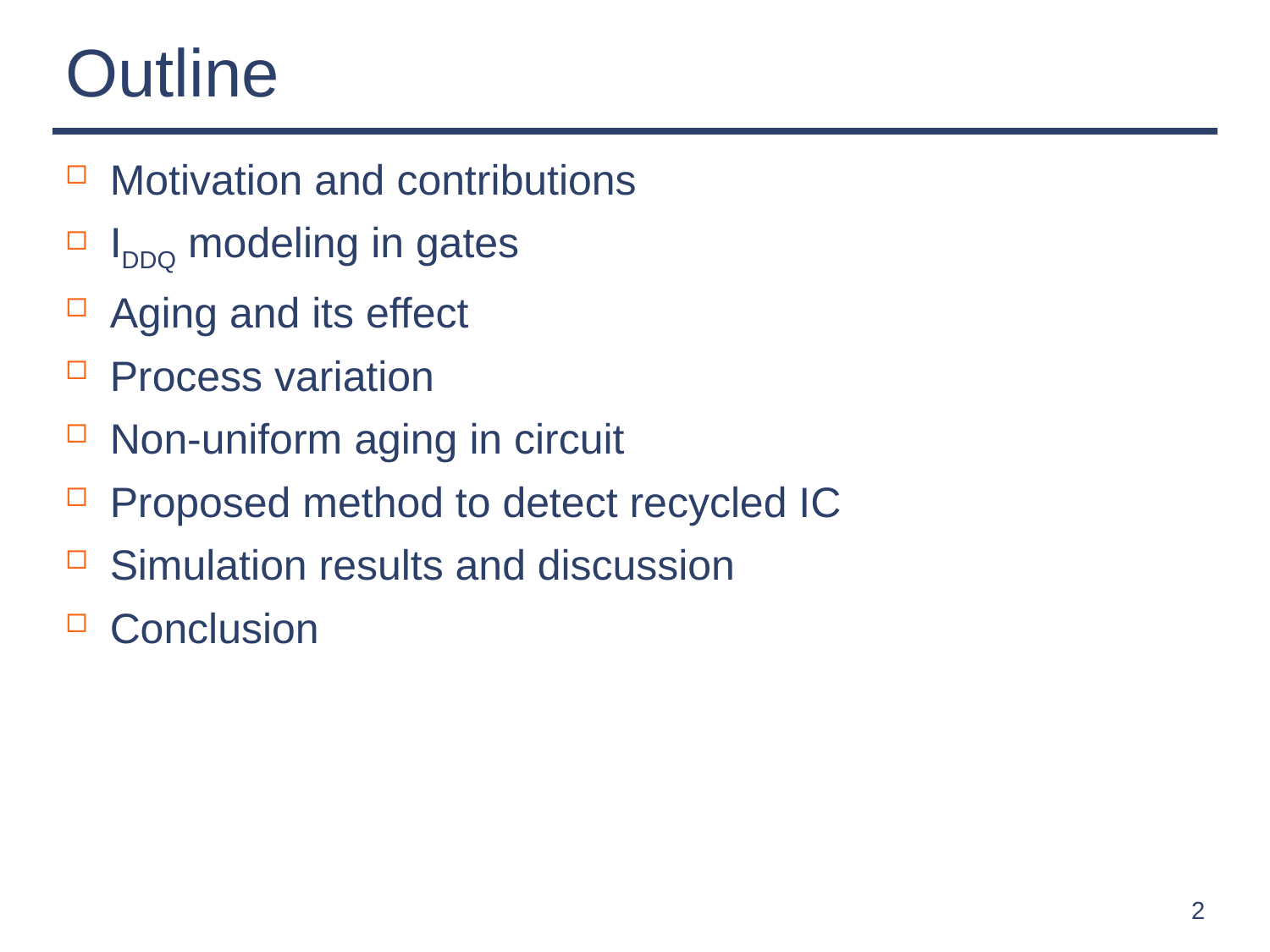

# Outline
Motivation and contributions
IDDQ modeling in gates
Aging and its effect
Process variation
Non-uniform aging in circuit
Proposed method to detect recycled IC
Simulation results and discussion
Conclusion

2